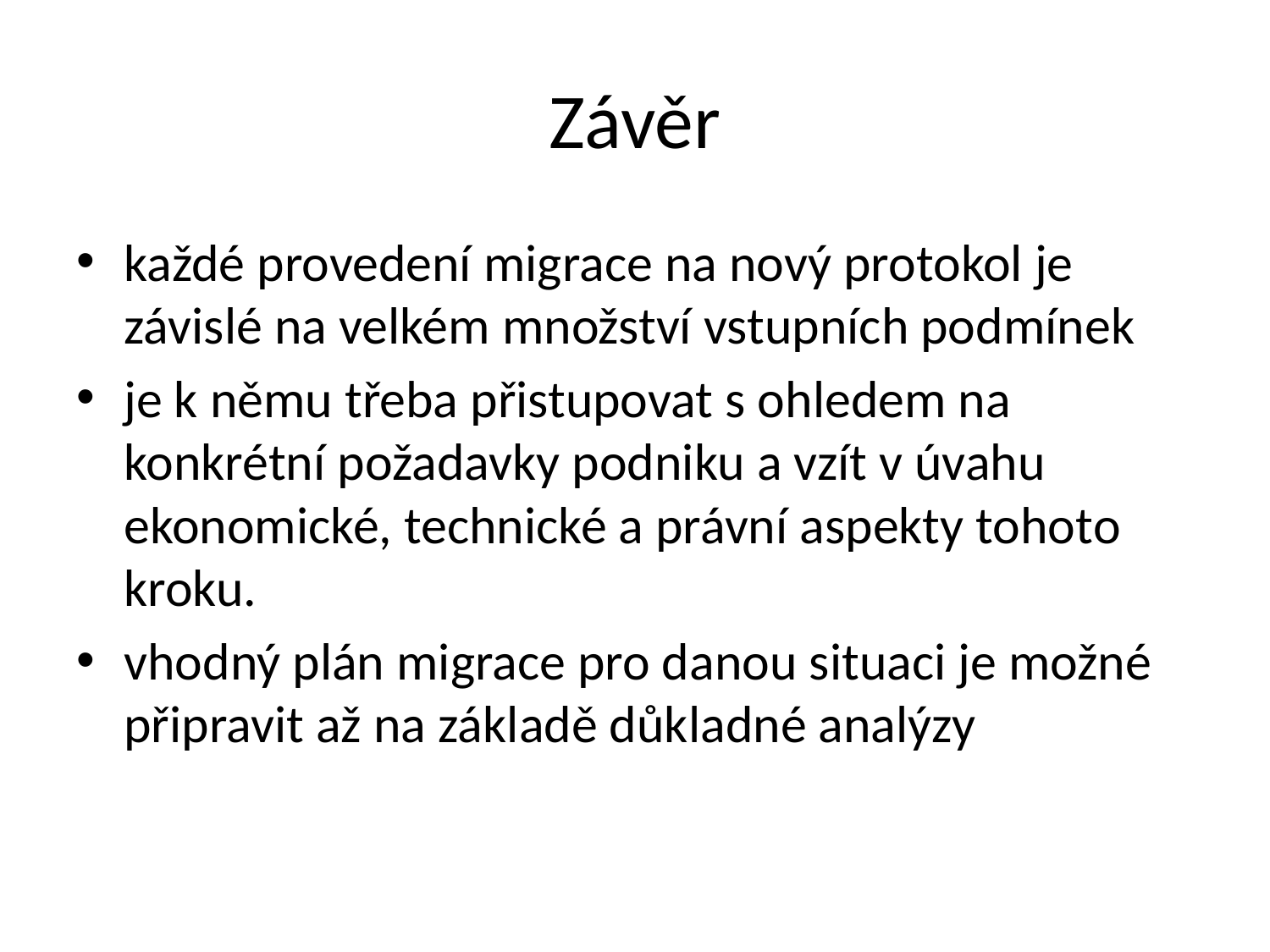

# Závěr
každé provedení migrace na nový protokol je závislé na velkém množství vstupních podmínek
je k němu třeba přistupovat s ohledem na konkrétní požadavky podniku a vzít v úvahu ekonomické, technické a právní aspekty tohoto kroku.
vhodný plán migrace pro danou situaci je možné připravit až na základě důkladné analýzy